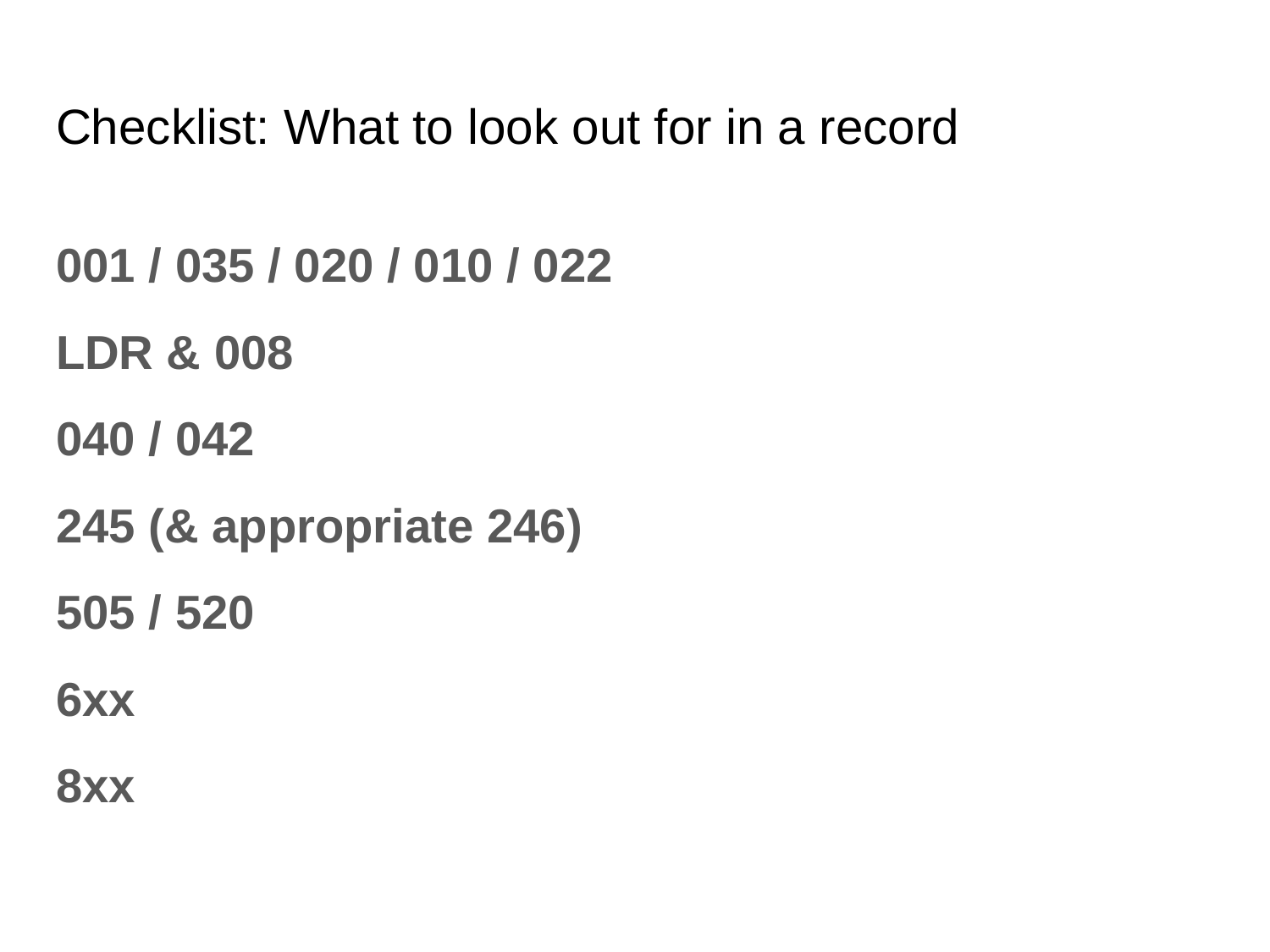

# Checklist: What to look out for in a record
001 / 035 / 020 / 010 / 022
LDR & 008
040 / 042
245 (& appropriate 246)
505 / 520
6xx
8xx